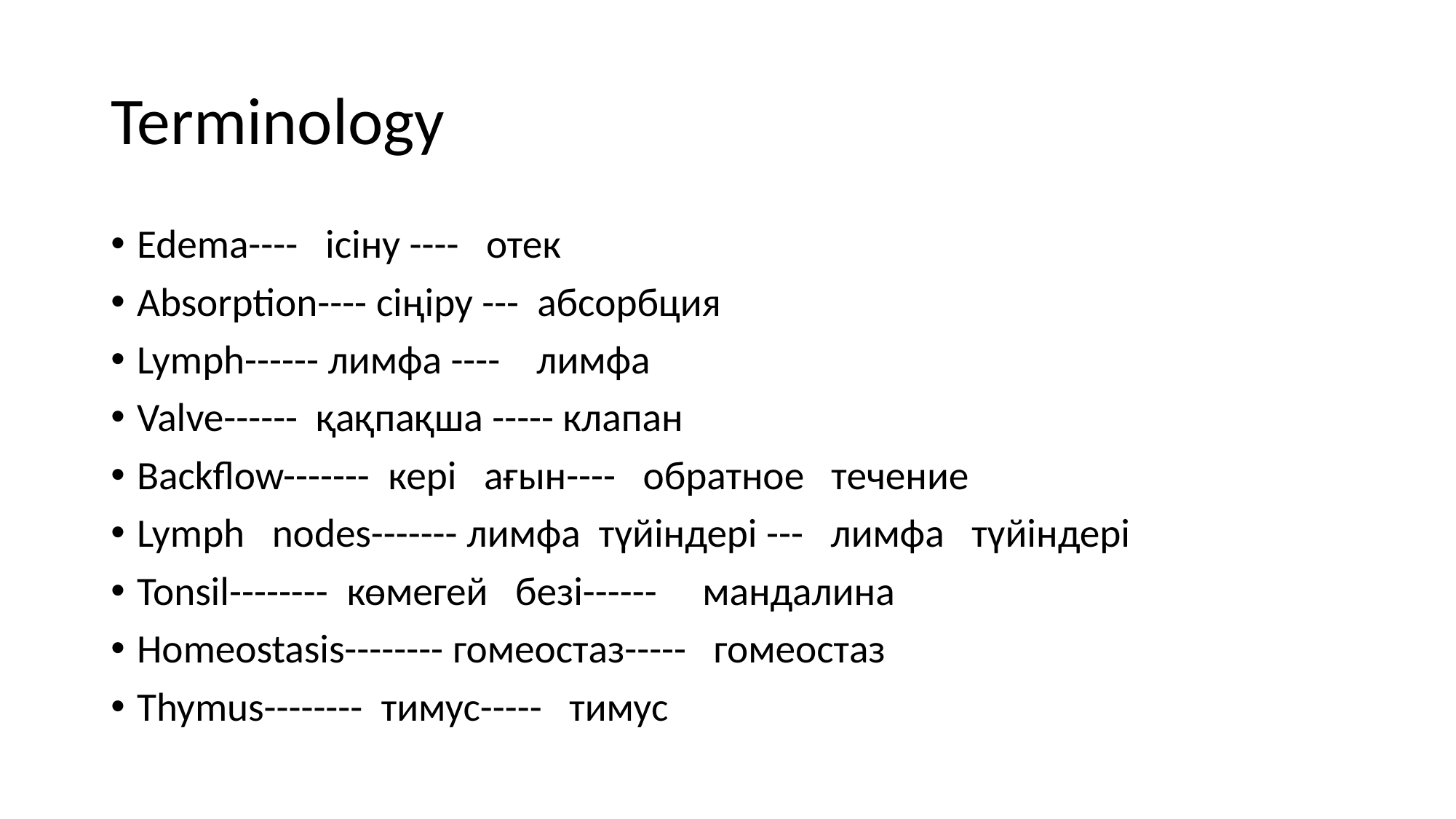

# Terminology
Edema----   ісіну ----   отек
Absorption---- сіңіру ---  абсорбция
Lymph------ лимфа ----    лимфа
Valve------  қақпақша ----- клапан
Backflow-------  кері   ағын----   обратное   течение
Lymph   nodes------- лимфа  түйіндері ---   лимфа   түйіндері
Tonsil--------  көмегей   безі------     мандалина
Homeostasis-------- гомеостаз-----   гомеостаз
Thymus--------  тимус-----   тимус